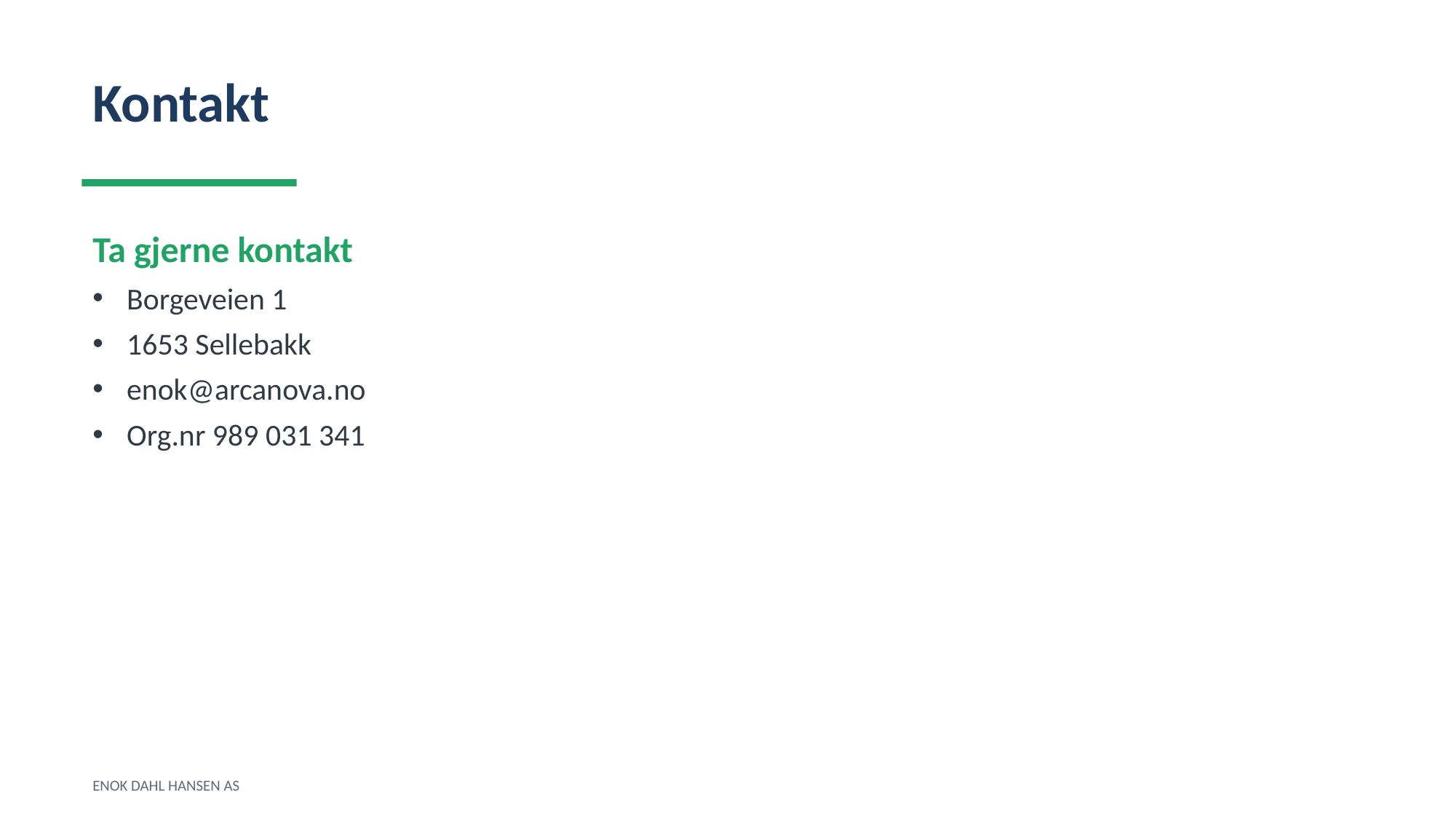

Kontakt

Ta gjerne kontakt
Borgeveien 1
1653 Sellebakk
enok@arcanova.no
Org.nr 989 031 341
ENOK DAHL HANSEN AS